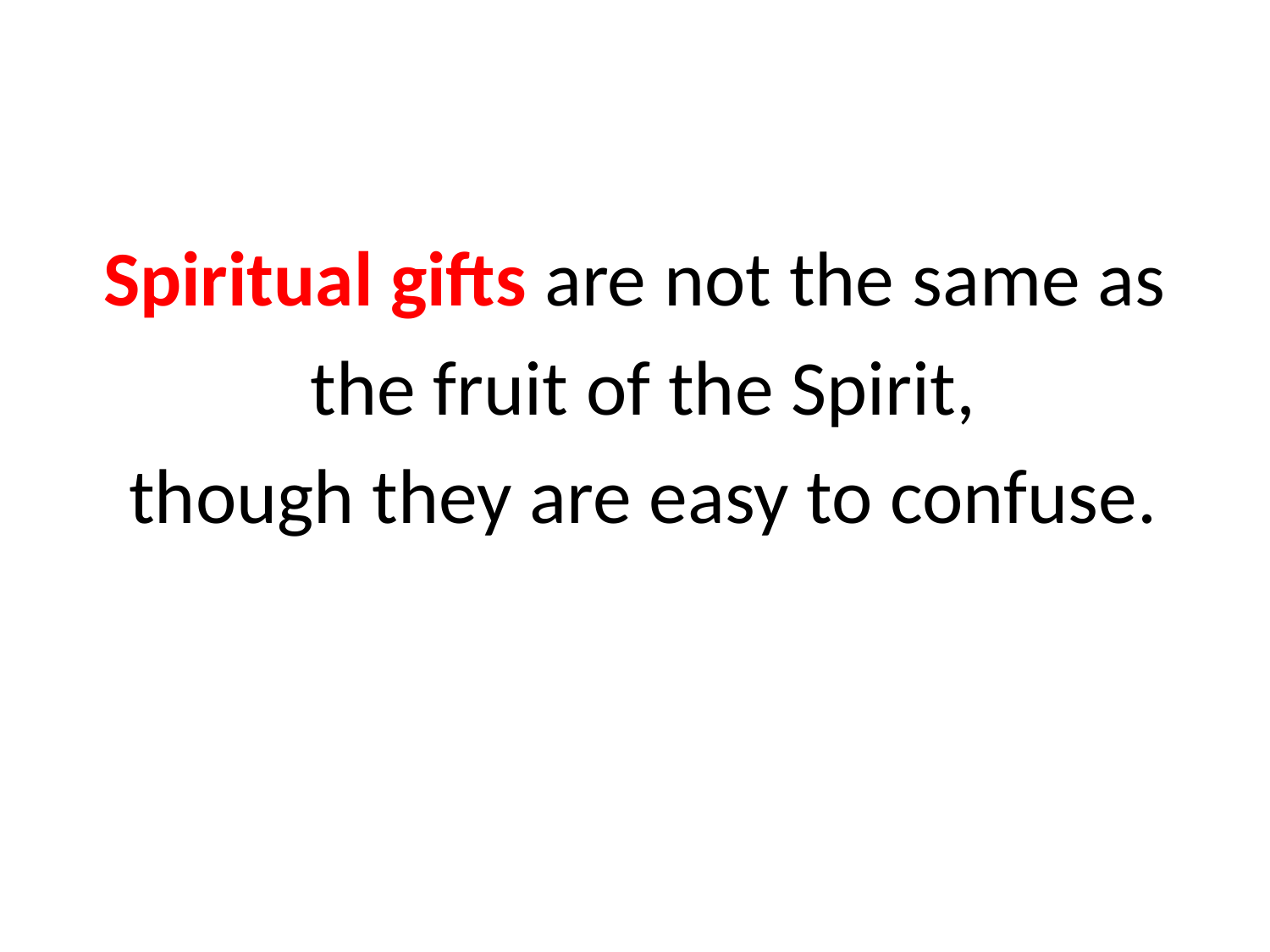

Spiritual gifts are not the same as
 the fruit of the Spirit,
 though they are easy to confuse.